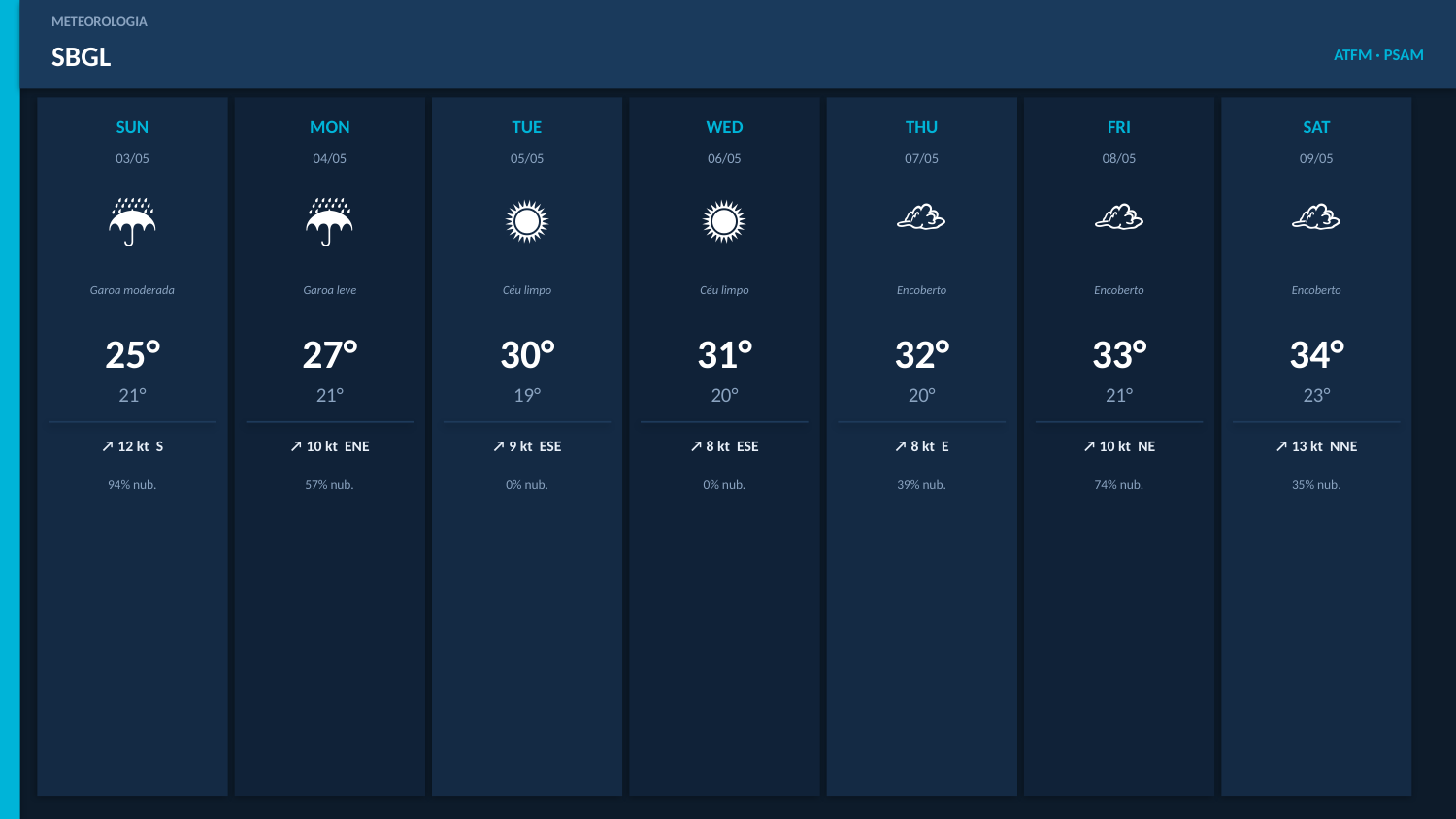

METEOROLOGIA
SBGL
ATFM · PSAM

SUN
MON
TUE
WED
THU
FRI
SAT
03/05
04/05
05/05
06/05
07/05
08/05
09/05
☔
☔
☀
☀
☁
☁
☁
Garoa moderada
Garoa leve
Céu limpo
Céu limpo
Encoberto
Encoberto
Encoberto
25°
27°
30°
31°
32°
33°
34°
21°
21°
19°
20°
20°
21°
23°

↗ 12 kt  S
↗ 10 kt  ENE
↗ 9 kt  ESE
↗ 8 kt  ESE
↗ 8 kt  E
↗ 10 kt  NE
↗ 13 kt  NNE
94% nub.
57% nub.
0% nub.
0% nub.
39% nub.
74% nub.
35% nub.